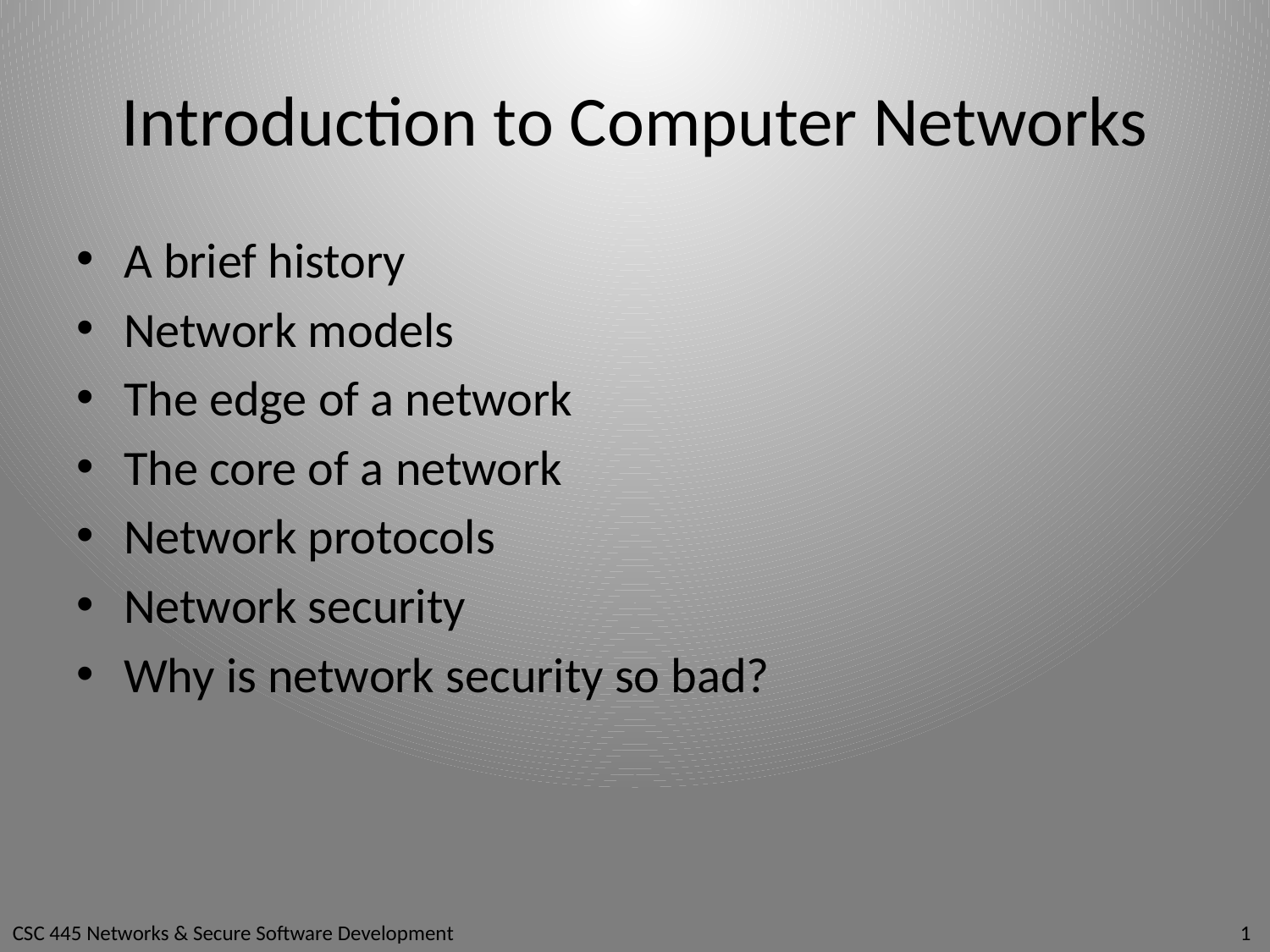

# Introduction to Computer Networks
A brief history
Network models
The edge of a network
The core of a network
Network protocols
Network security
Why is network security so bad?